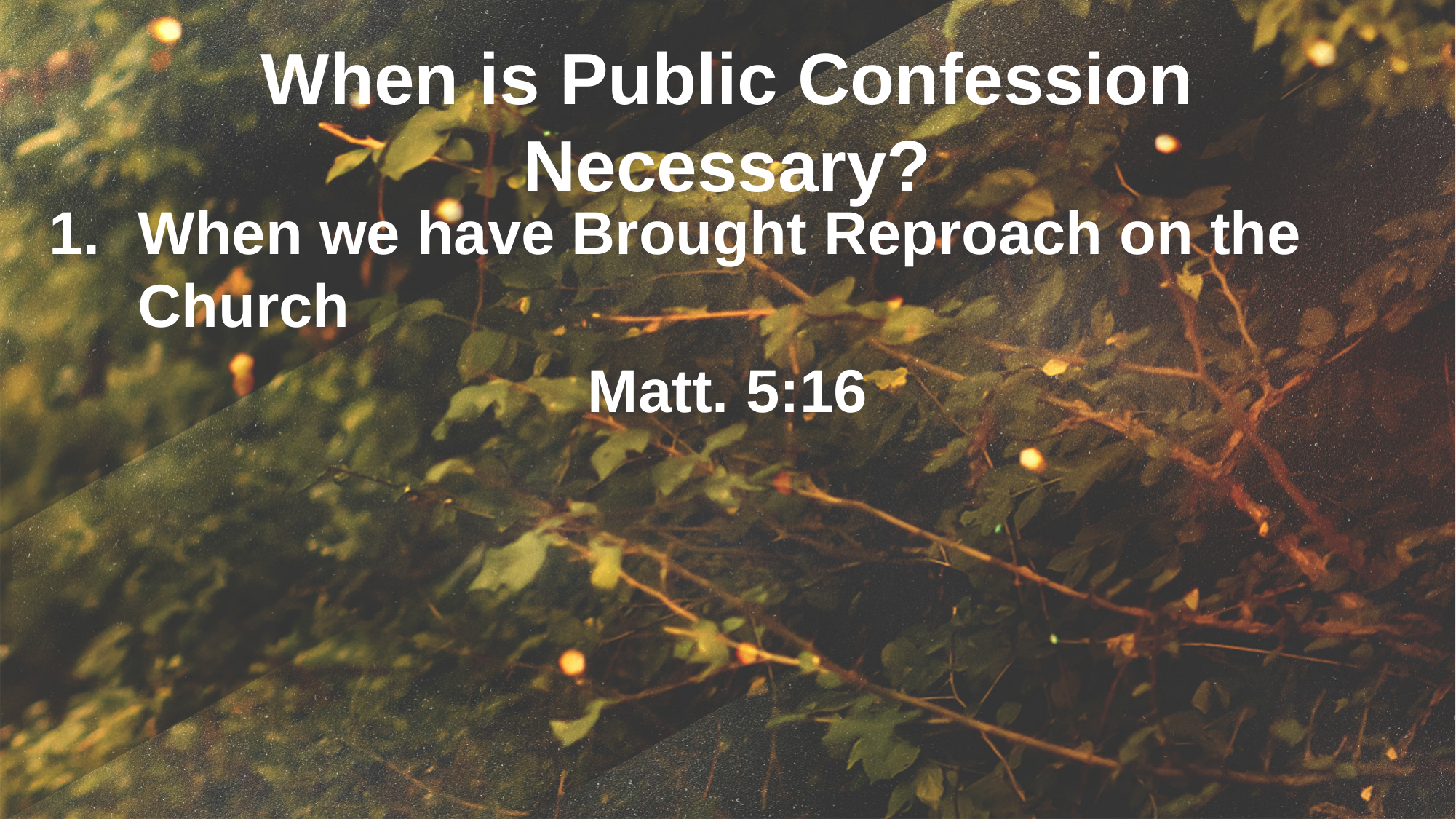

When is Public Confession Necessary?
When we have Brought Reproach on the Church
Matt. 5:16